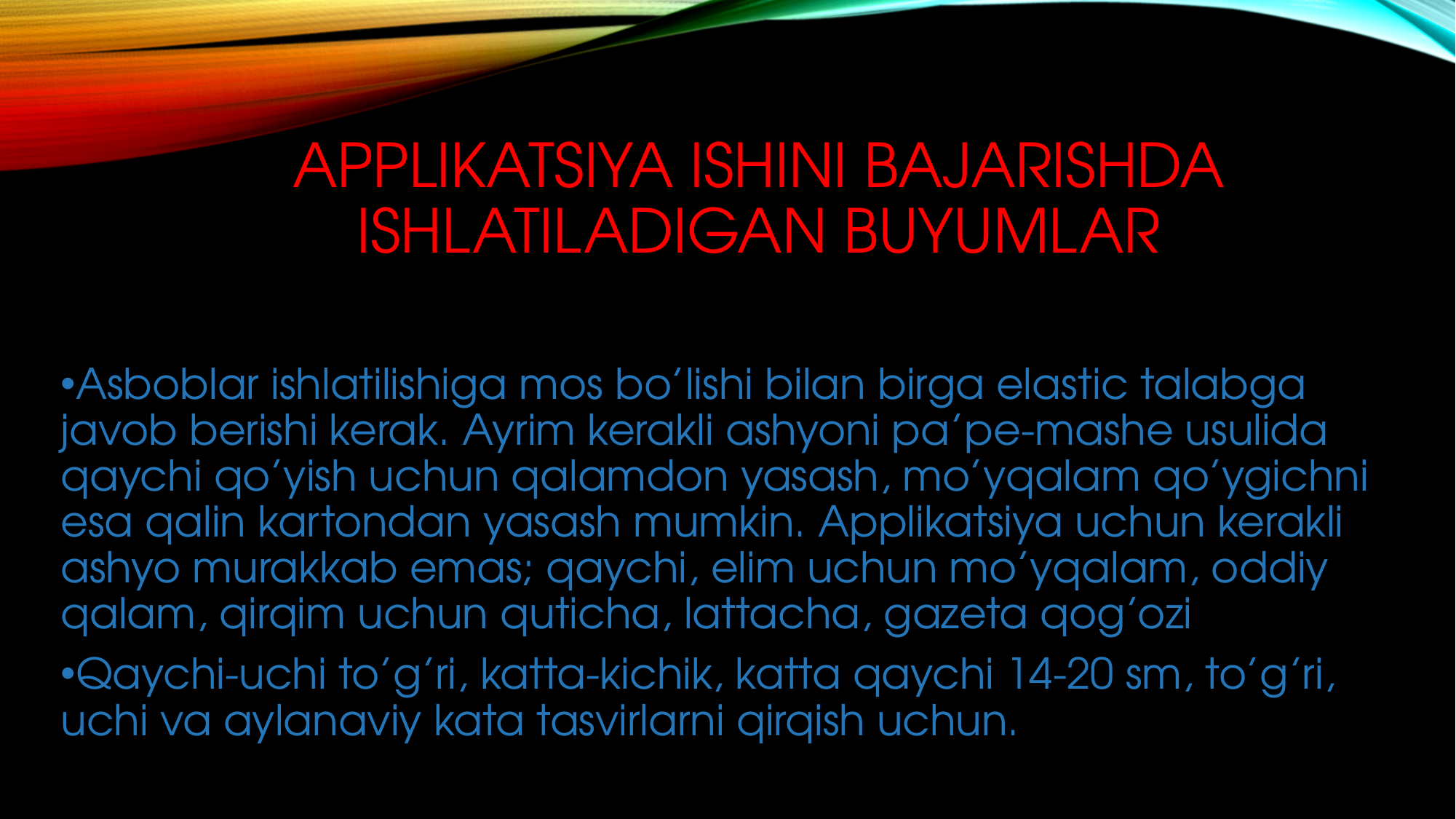

# Applikatsiya ishini bajarishda ishlatiladigan buyumlar

Asboblar ishlatilishiga mos bo’lishi bilan birga elastic talabga javob berishi kerak. Ayrim kerakli ashyoni pa’pe-mashe usulida qaychi qo’yish uchun qalamdon yasash, mo’yqalam qo’ygichni esa qalin kartondan yasash mumkin. Applikatsiya uchun kerakli ashyo murakkab emas; qaychi, elim uchun mo’yqalam, oddiy qalam, qirqim uchun quticha, lattacha, gazeta qog’ozi
Qaychi-uchi to’g’ri, katta-kichik, katta qaychi 14-20 sm, to’g’ri, uchi va aylanaviy kata tasvirlarni qirqish uchun.